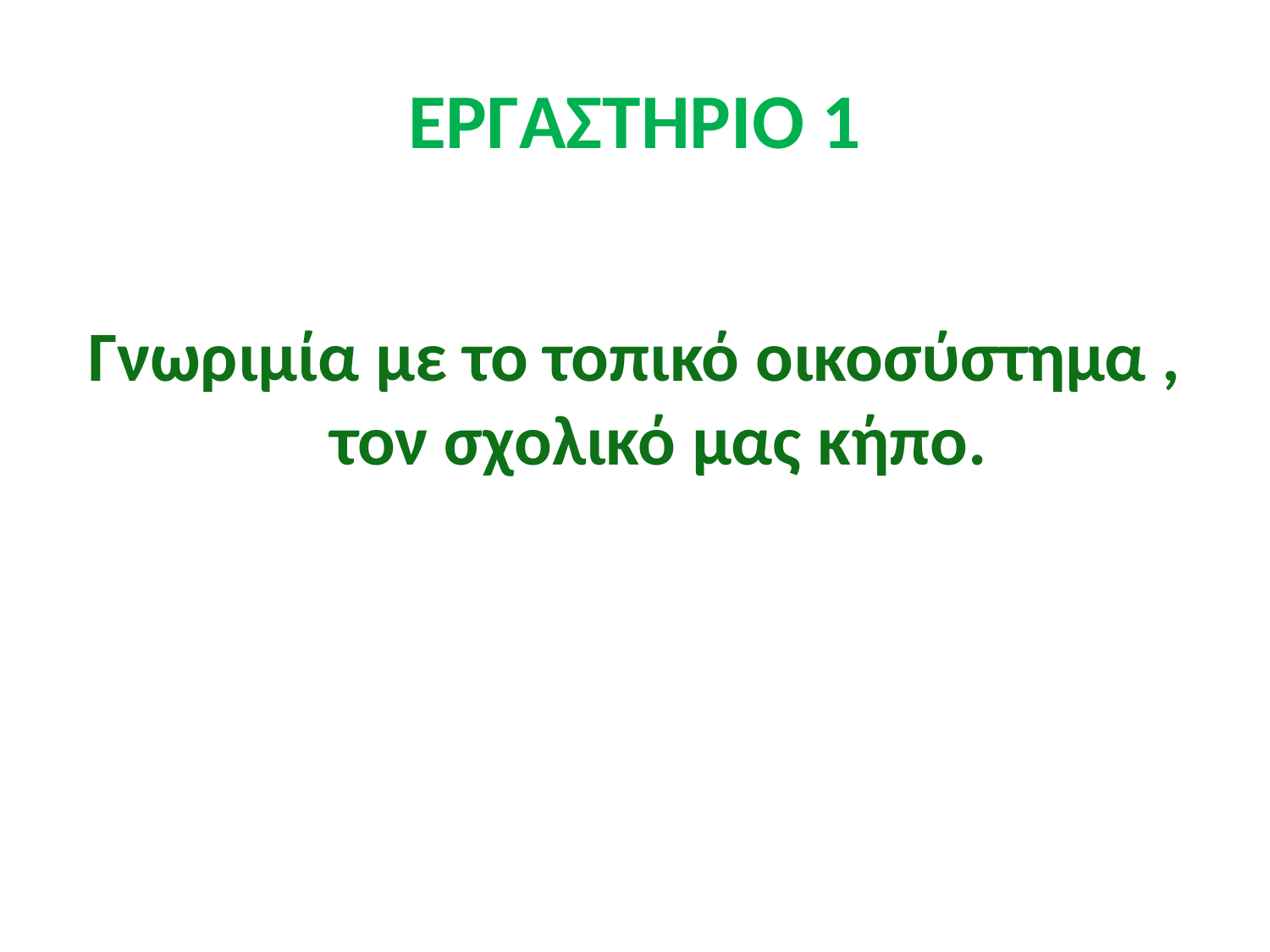

# ΕΡΓΑΣΤΗΡΙΟ 1

Γνωριμία με το τοπικό οικοσύστημα , τον σχολικό μας κήπο.